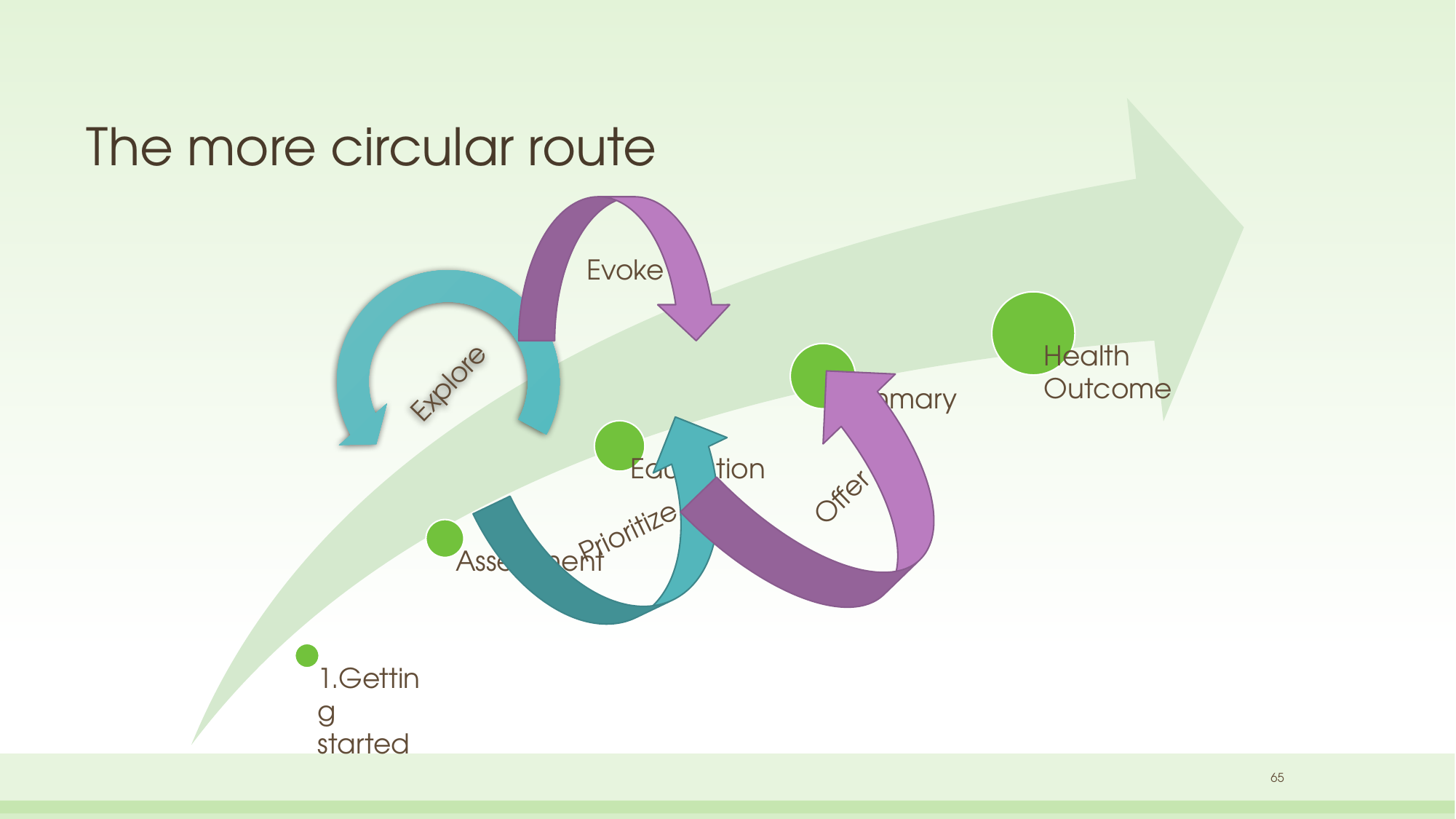

# The more circular route
Getting started
Assessment
Education
Summary
Health Outcome
Evoke
Explore
Offer
Prioritize
65